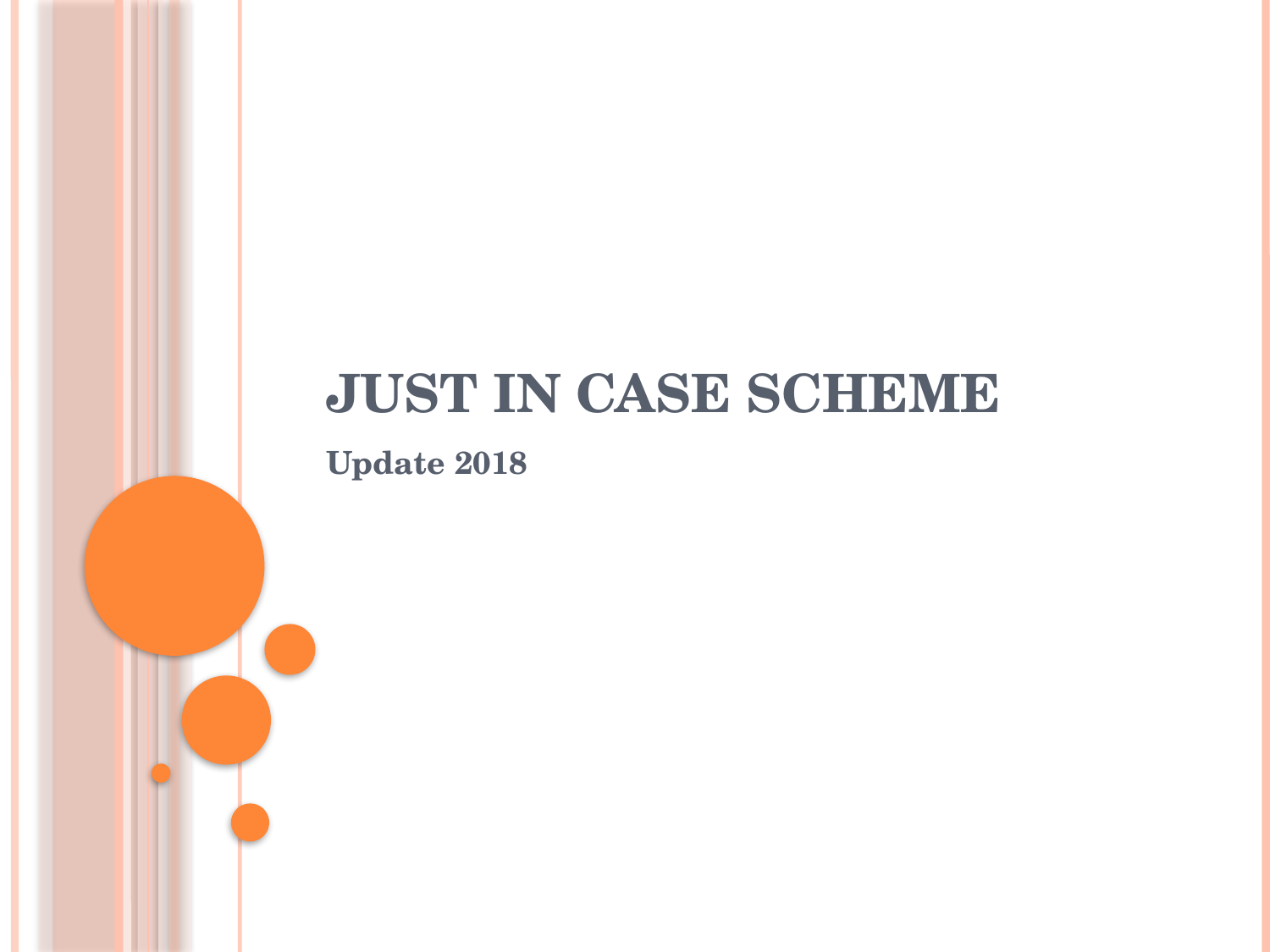

# Just In Case Scheme
Update 2018